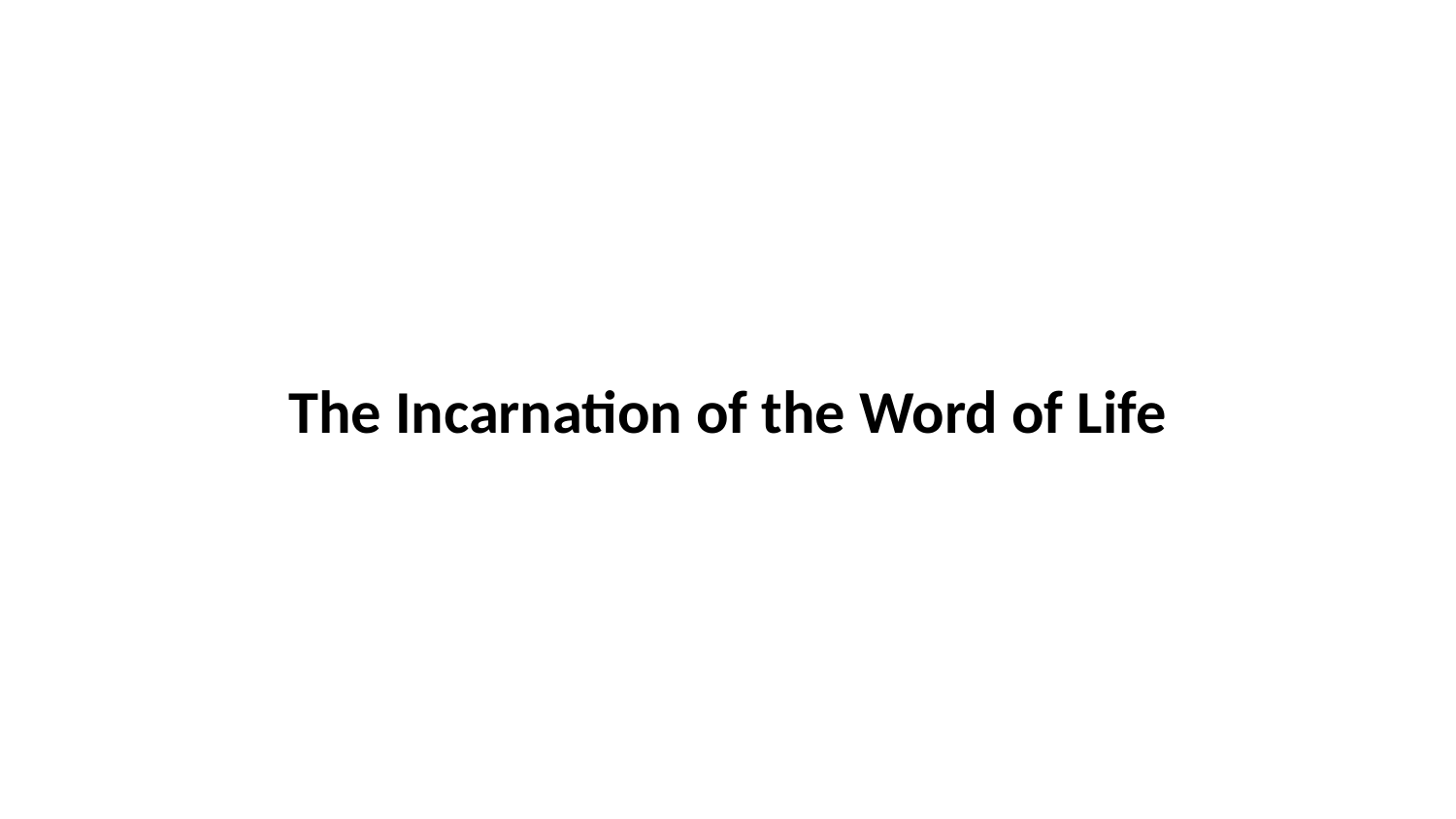

The Incarnation of the Word of Life